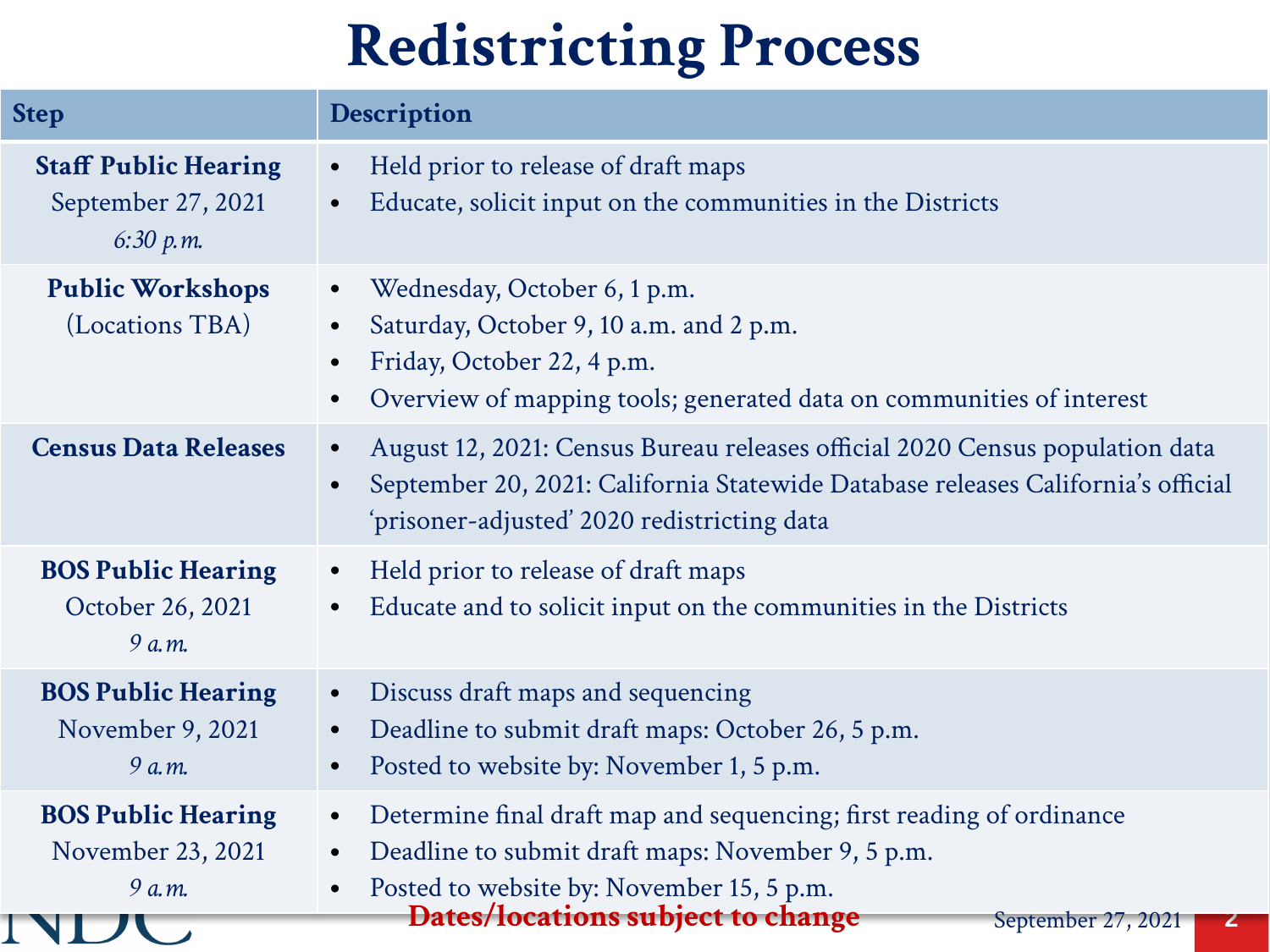

Redistricting Process
| Step | Description |
| --- | --- |
| Staff Public Hearing September 27, 2021 6:30 p.m. | Held prior to release of draft maps Educate, solicit input on the communities in the Districts |
| Public Workshops (Locations TBA) | Wednesday, October 6, 1 p.m. Saturday, October 9, 10 a.m. and 2 p.m. Friday, October 22, 4 p.m. Overview of mapping tools; generated data on communities of interest |
| Census Data Releases | August 12, 2021: Census Bureau releases official 2020 Census population data September 20, 2021: California Statewide Database releases California’s official ‘prisoner-adjusted’ 2020 redistricting data |
| BOS Public Hearing October 26, 2021 9 a.m. | Held prior to release of draft maps Educate and to solicit input on the communities in the Districts |
| BOS Public Hearing November 9, 2021 9 a.m. | Discuss draft maps and sequencing Deadline to submit draft maps: October 26, 5 p.m. Posted to website by: November 1, 5 p.m. |
| BOS Public Hearing November 23, 2021 9 a.m. | Determine final draft map and sequencing; first reading of ordinance Deadline to submit draft maps: November 9, 5 p.m. Posted to website by: November 15, 5 p.m. |
September 27, 2021
2
Dates/locations subject to change